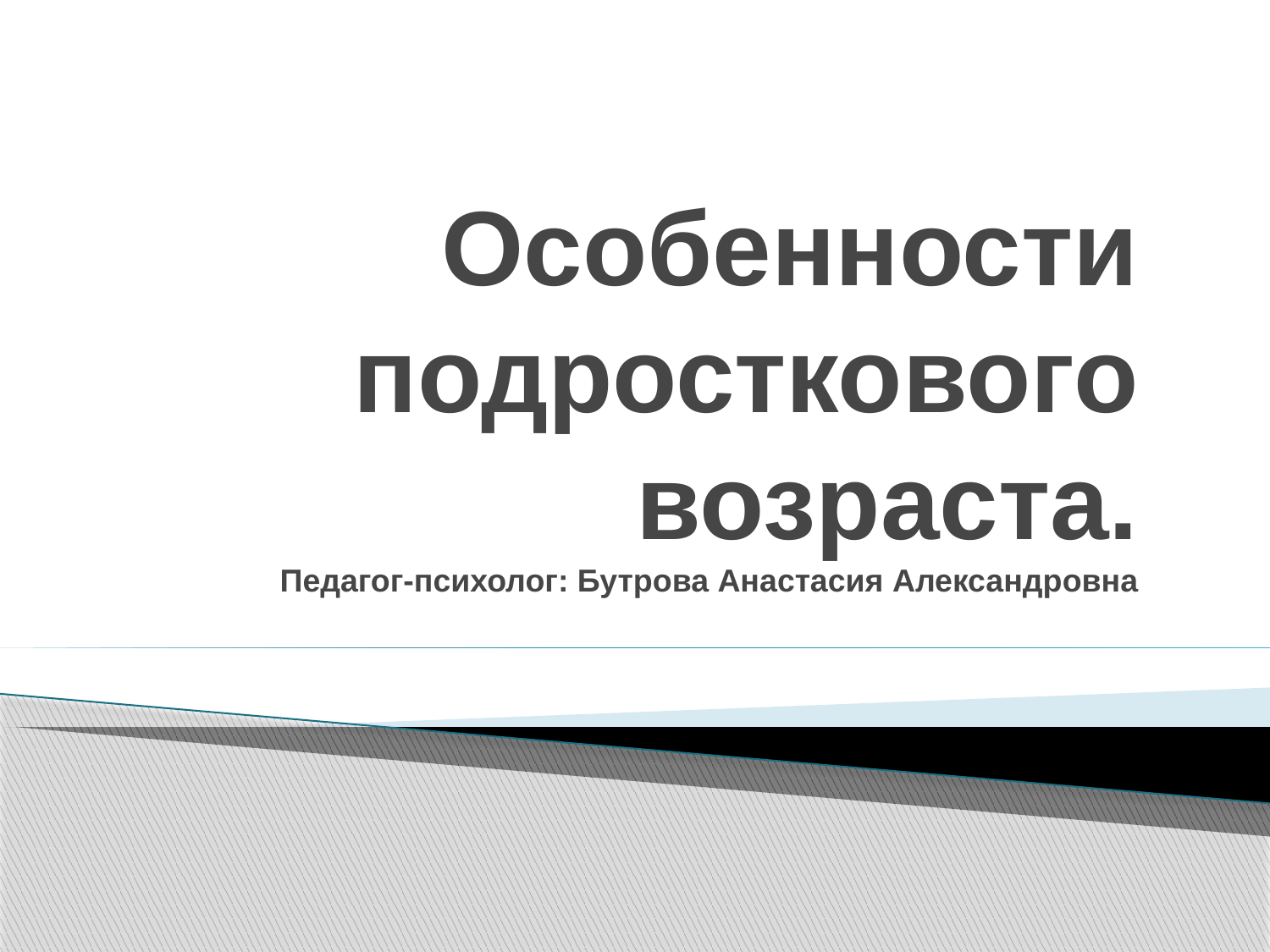

# Особенности подросткового возраста. Педагог-психолог: Бутрова Анастасия Александровна